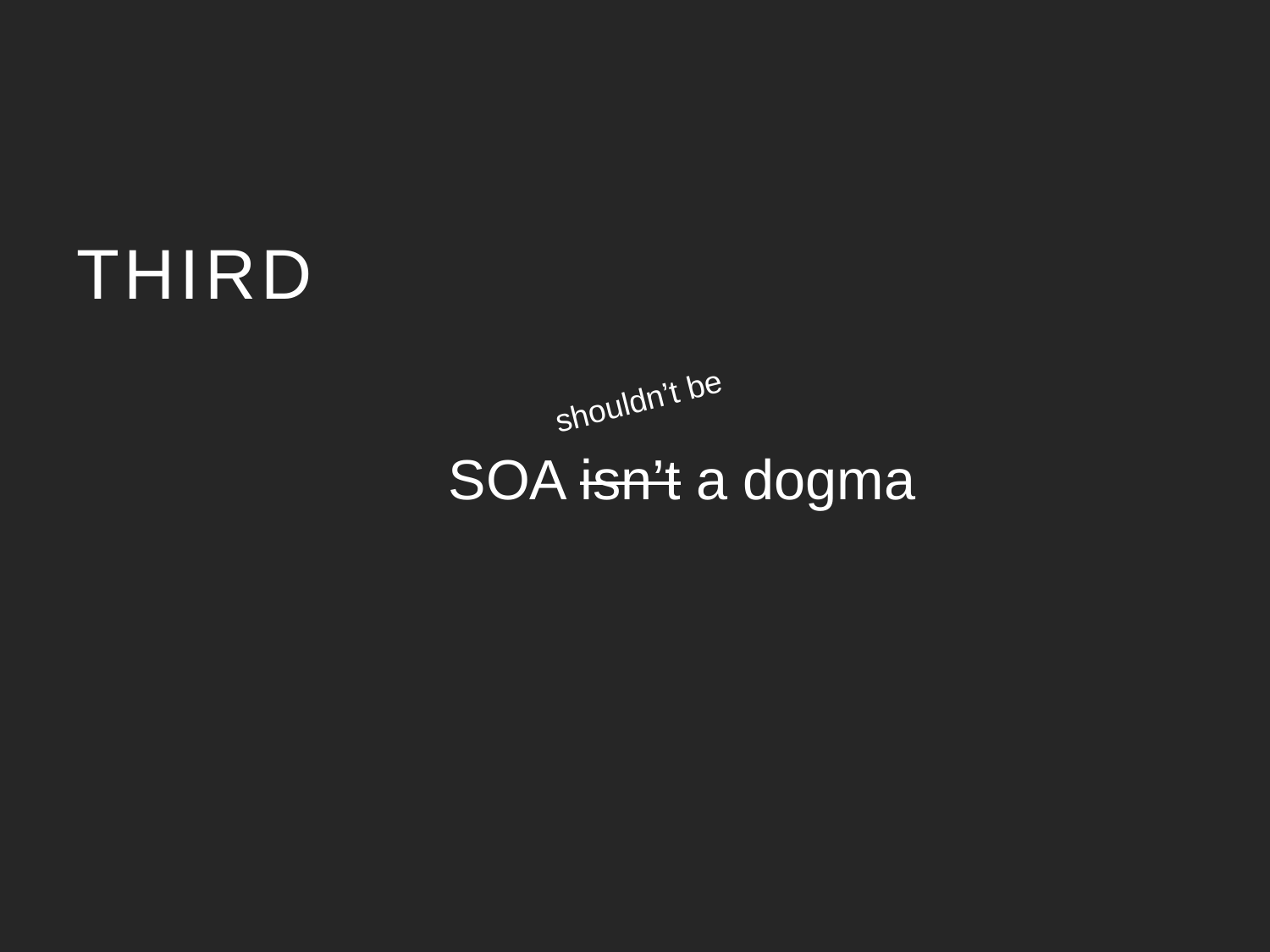

THIRD

      SOA isn’t a dogma
shouldn’t be